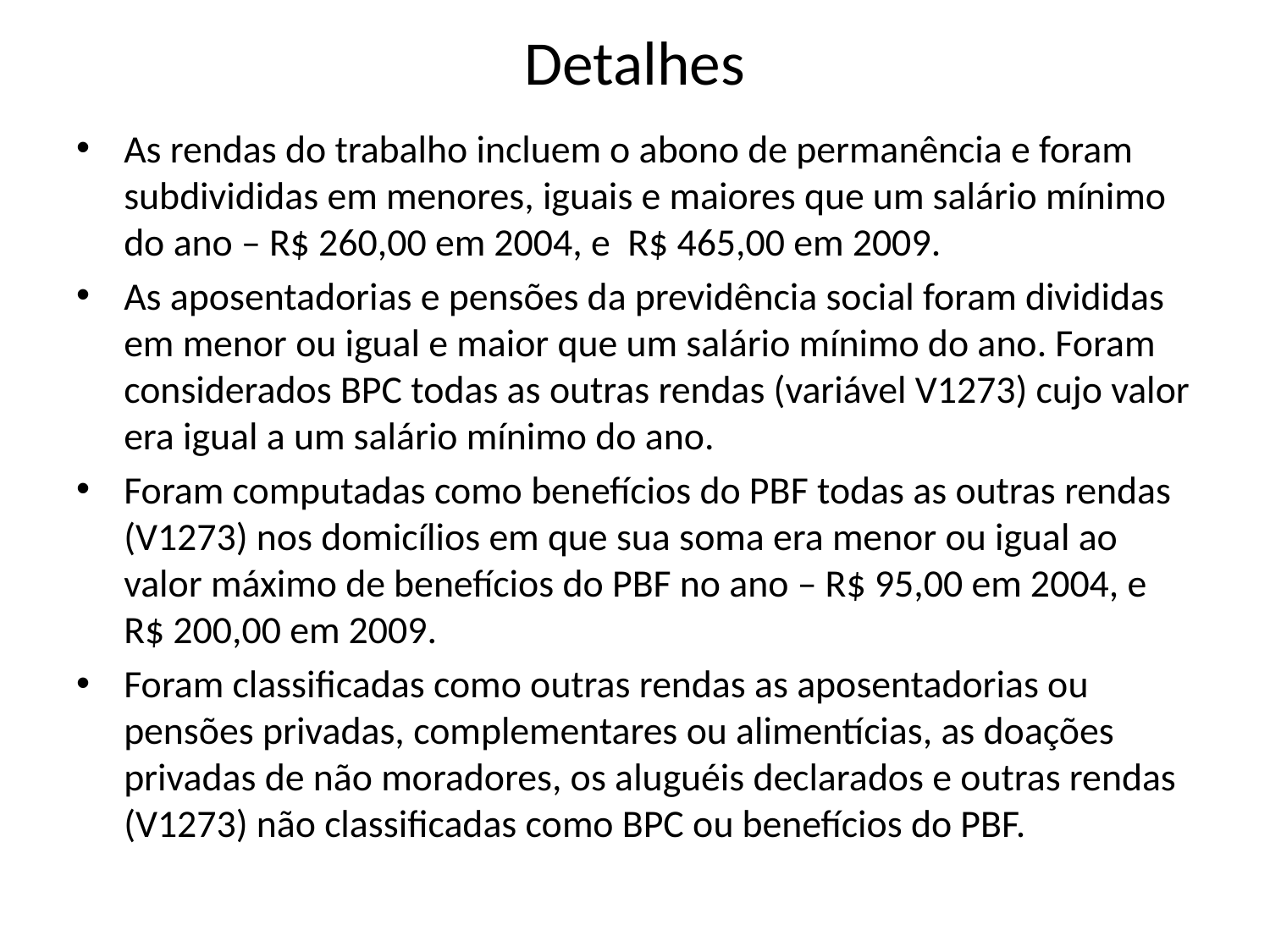

# Detalhes
As rendas do trabalho incluem o abono de permanência e foram subdivididas em menores, iguais e maiores que um salário mínimo do ano – R$ 260,00 em 2004, e  R$ 465,00 em 2009.
As aposentadorias e pensões da previdência social foram divididas em menor ou igual e maior que um salário mínimo do ano. Foram considerados BPC todas as outras rendas (variável V1273) cujo valor era igual a um salário mínimo do ano.
Foram computadas como benefícios do PBF todas as outras rendas (V1273) nos domicílios em que sua soma era menor ou igual ao valor máximo de benefícios do PBF no ano – R$ 95,00 em 2004, e R$ 200,00 em 2009.
Foram classificadas como outras rendas as aposentadorias ou pensões privadas, complementares ou alimentícias, as doações privadas de não moradores, os aluguéis declarados e outras rendas (V1273) não classificadas como BPC ou benefícios do PBF.